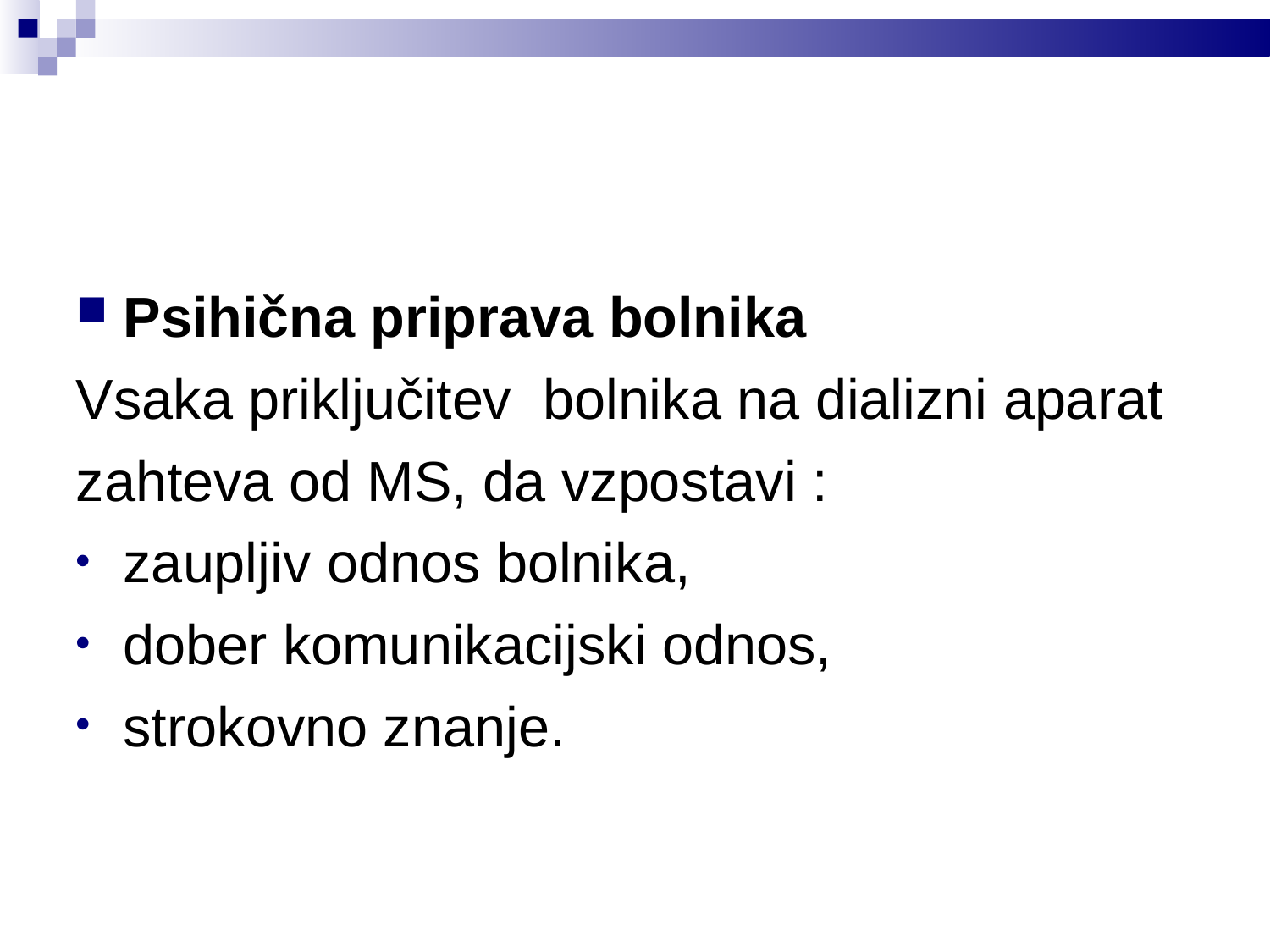

Psihična priprava bolnika
Vsaka priključitev  bolnika na dializni aparat
zahteva od MS, da vzpostavi :
zaupljiv odnos bolnika,
dober komunikacijski odnos,
strokovno znanje.